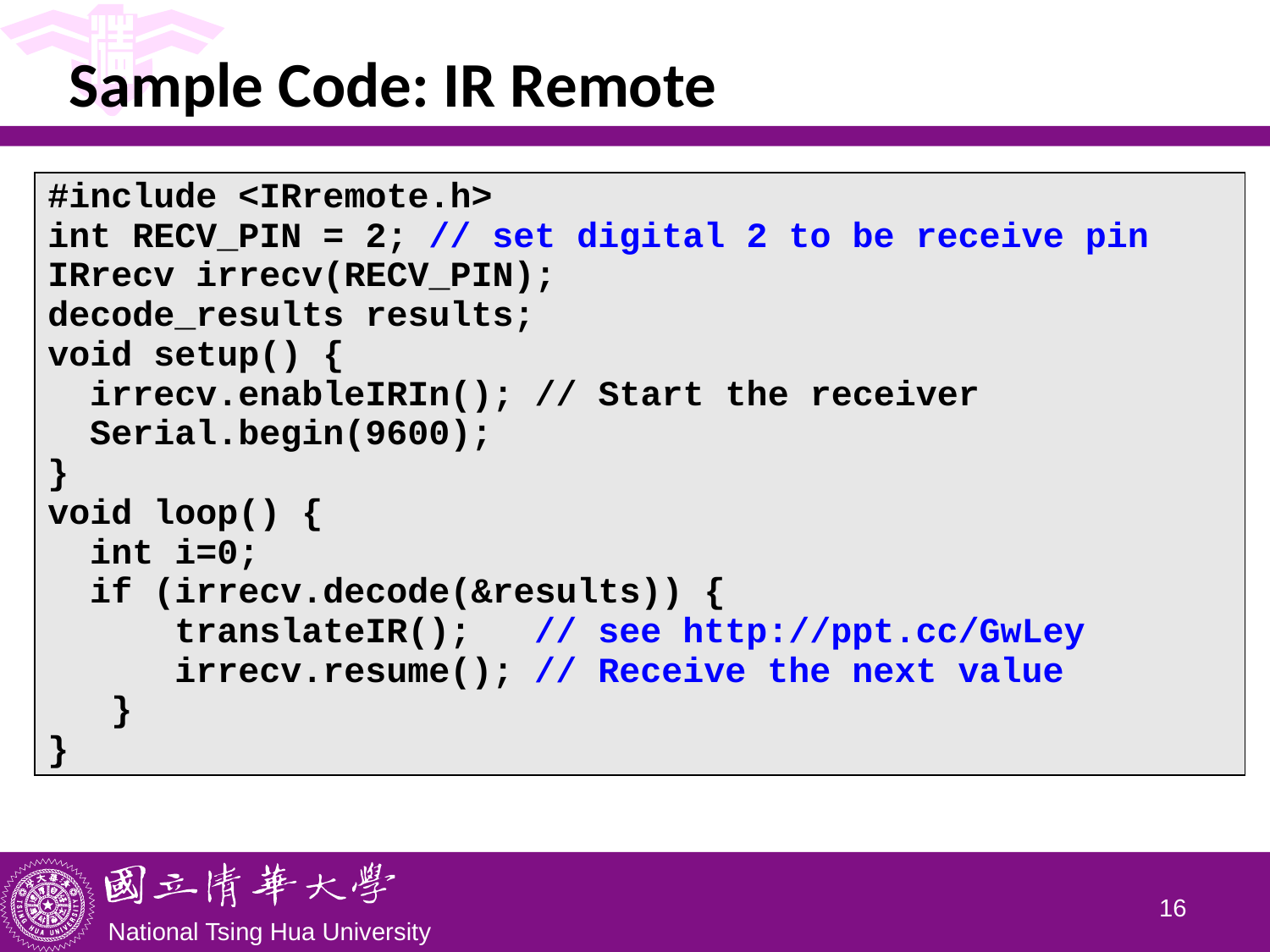

# Sample Code: IR Remote
| #include <IRremote.h> int RECV\_PIN = 2; // set digital 2 to be receive pin IRrecv irrecv(RECV\_PIN); decode\_results results; void setup() { irrecv.enableIRIn(); // Start the receiver Serial.begin(9600); } void loop() { int i=0; if (irrecv.decode(&results)) { translateIR(); // see http://ppt.cc/GwLey irrecv.resume(); // Receive the next value } } |
| --- |
16